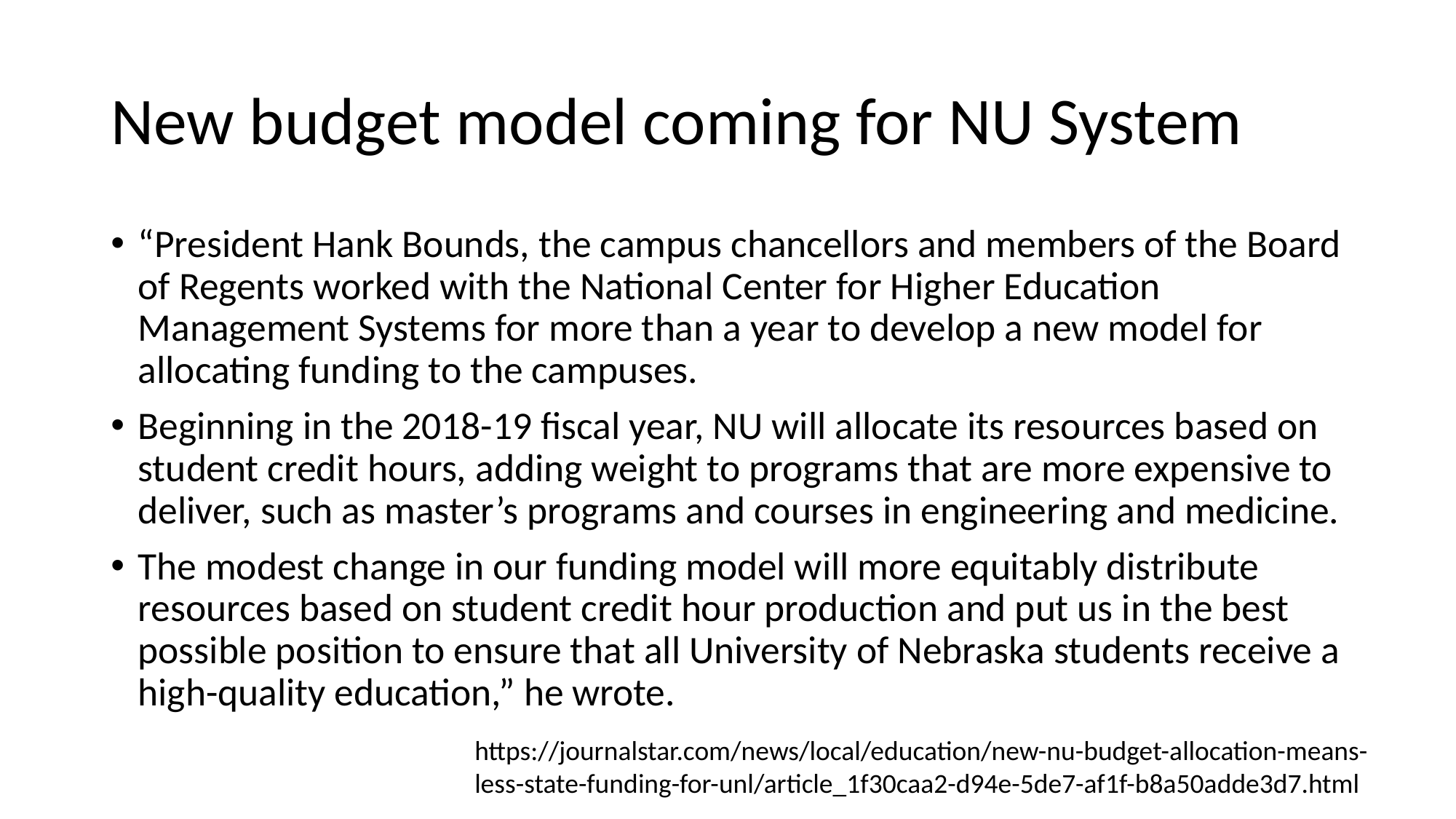

# New budget model coming for NU System
“President Hank Bounds, the campus chancellors and members of the Board of Regents worked with the National Center for Higher Education Management Systems for more than a year to develop a new model for allocating funding to the campuses.
Beginning in the 2018-19 fiscal year, NU will allocate its resources based on student credit hours, adding weight to programs that are more expensive to deliver, such as master’s programs and courses in engineering and medicine.
The modest change in our funding model will more equitably distribute resources based on student credit hour production and put us in the best possible position to ensure that all University of Nebraska students receive a high-quality education,” he wrote.

https://journalstar.com/news/local/education/new-nu-budget-allocation-means-less-state-funding-for-unl/article_1f30caa2-d94e-5de7-af1f-b8a50adde3d7.html